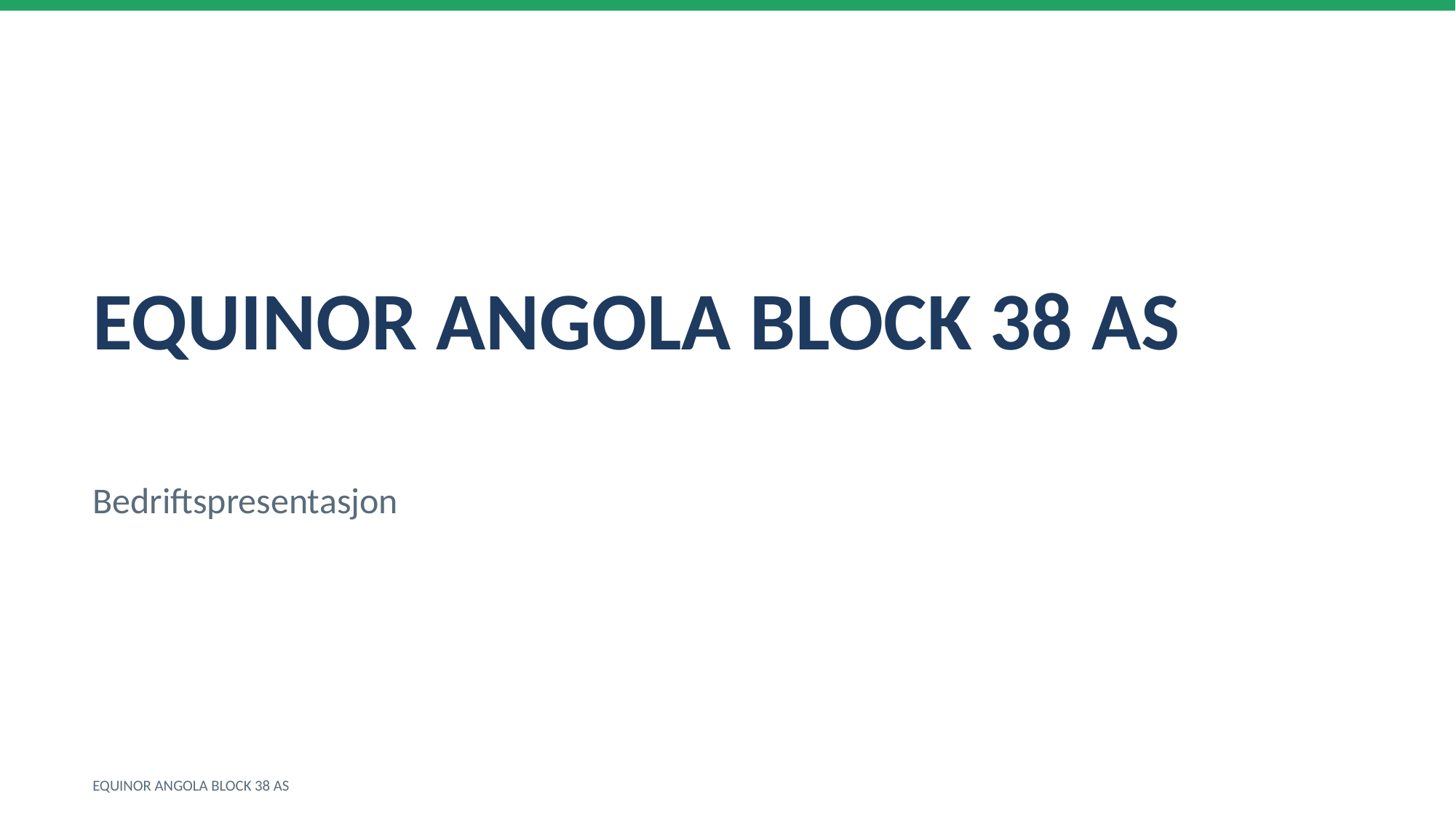

EQUINOR ANGOLA BLOCK 38 AS
Bedriftspresentasjon
EQUINOR ANGOLA BLOCK 38 AS